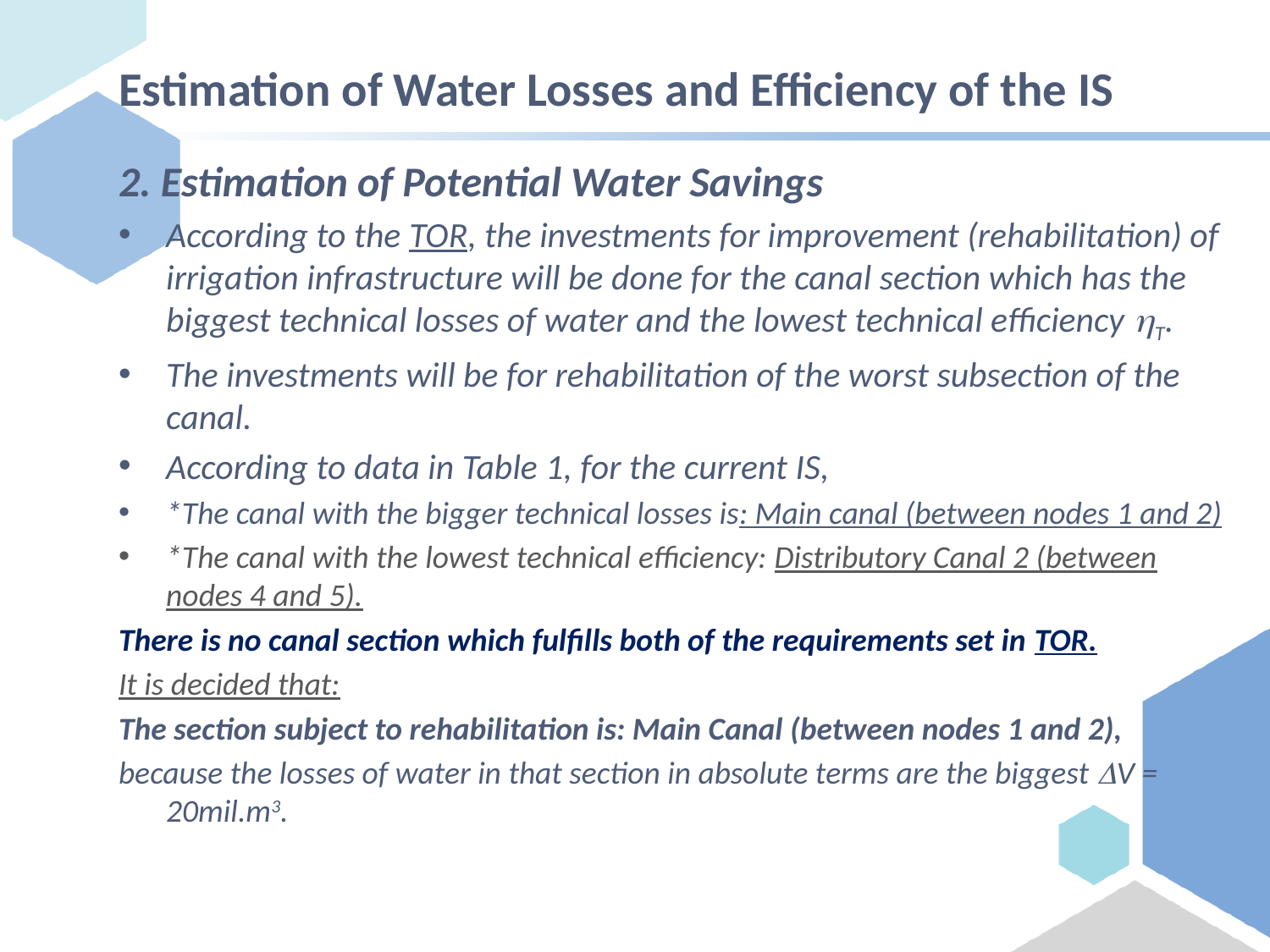

# Estimation of Water Losses and Efficiency of the IS
2. Estimation of Potential Water Savings
According to the TOR, the investments for improvement (rehabilitation) of irrigation infrastructure will be done for the canal section which has the biggest technical losses of water and the lowest technical efficiency ηT.
The investments will be for rehabilitation of the worst subsection of the canal.
According to data in Table 1, for the current IS,
*The canal with the bigger technical losses is: Main canal (between nodes 1 and 2)
*The canal with the lowest technical efficiency: Distributory Canal 2 (between nodes 4 and 5).
There is no canal section which fulfills both of the requirements set in TOR.
It is decided that:
The section subject to rehabilitation is: Main Canal (between nodes 1 and 2),
because the losses of water in that section in absolute terms are the biggest ΔV = 20mil.m3.